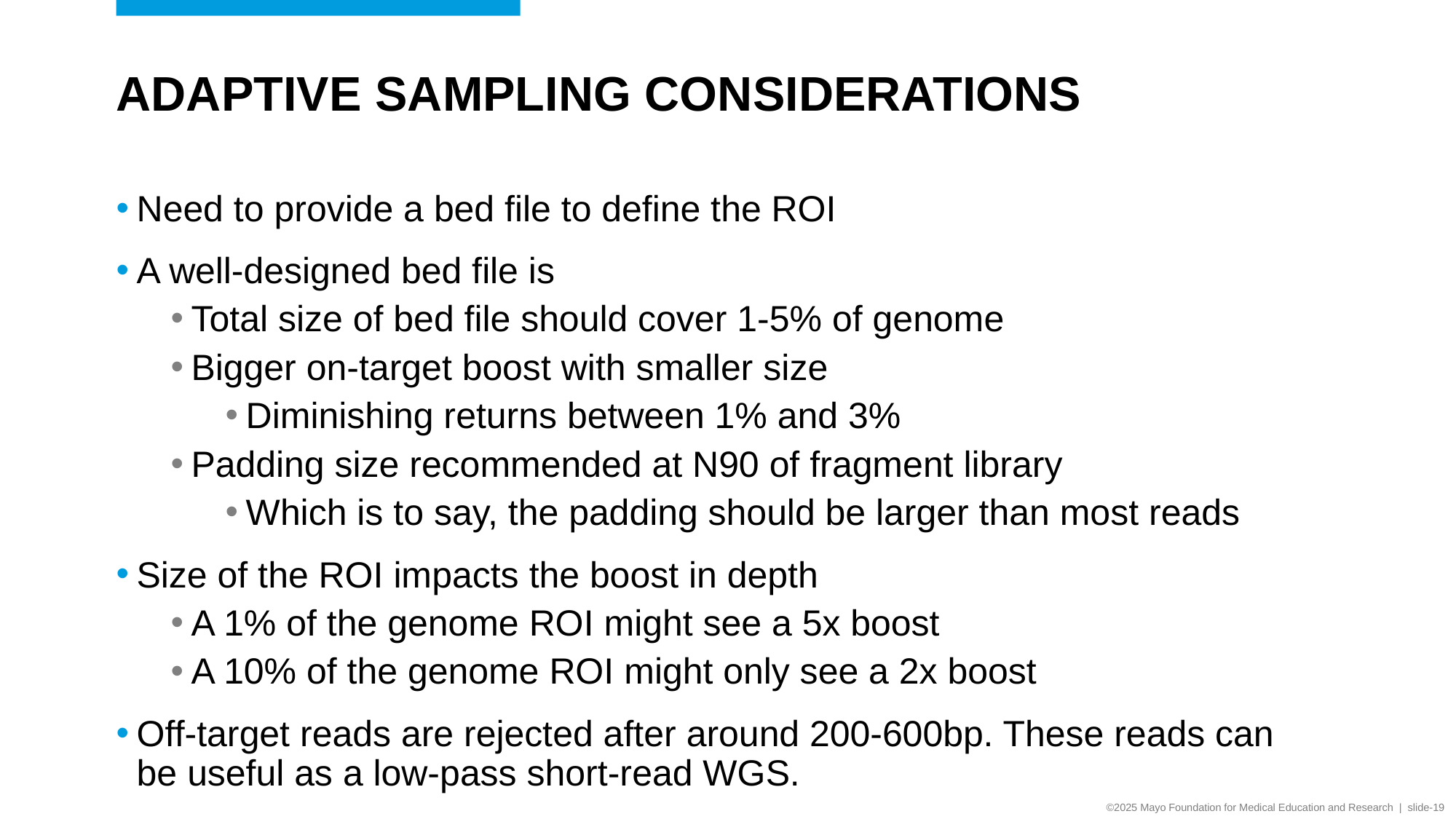

# Adaptive sampling Considerations
Need to provide a bed file to define the ROI
A well-designed bed file is
Total size of bed file should cover 1-5% of genome
Bigger on-target boost with smaller size
Diminishing returns between 1% and 3%
Padding size recommended at N90 of fragment library
Which is to say, the padding should be larger than most reads
Size of the ROI impacts the boost in depth
A 1% of the genome ROI might see a 5x boost
A 10% of the genome ROI might only see a 2x boost
Off-target reads are rejected after around 200-600bp. These reads can be useful as a low-pass short-read WGS.